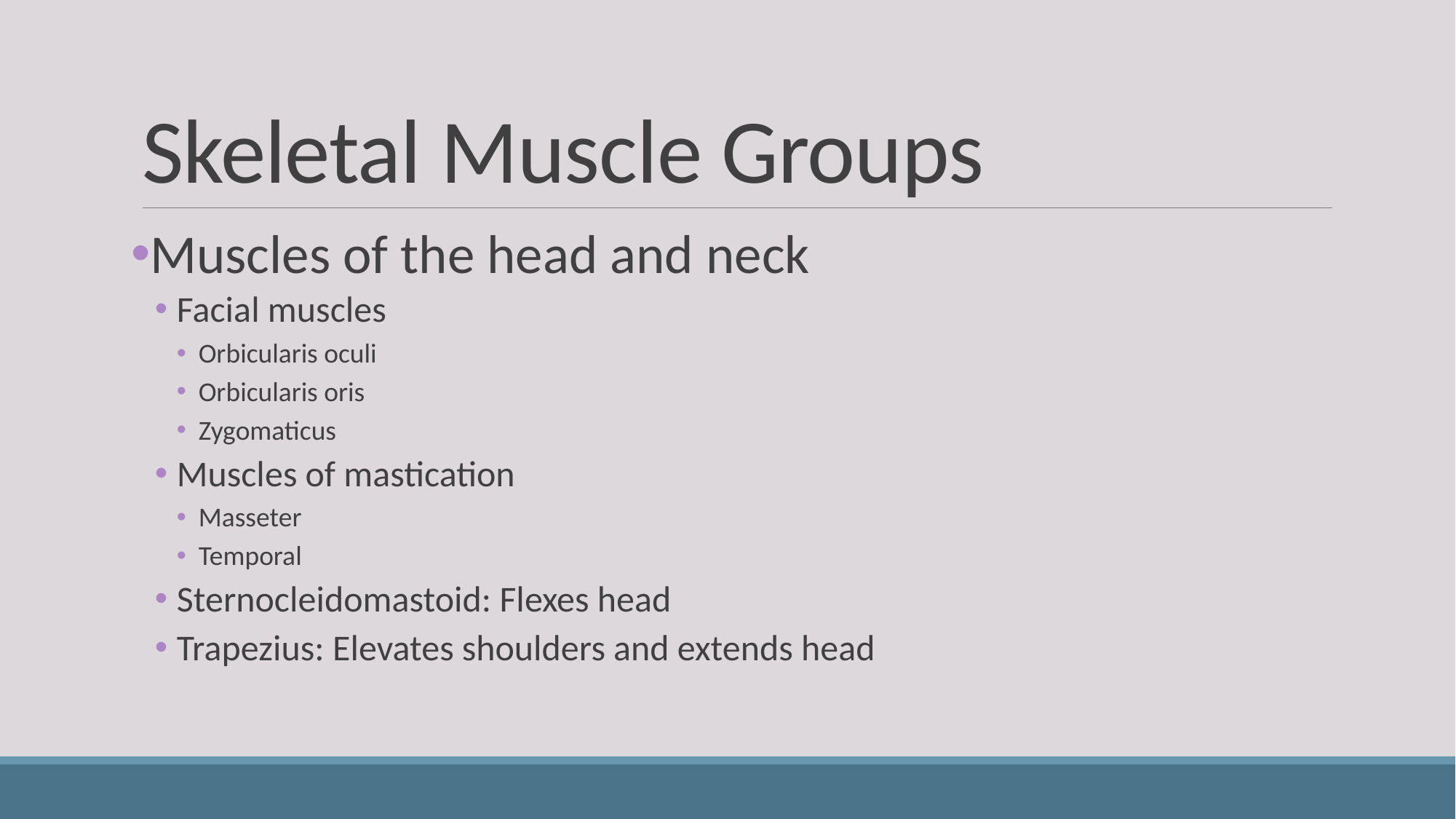

# Skeletal Muscle Groups
Muscles of the head and neck
Facial muscles
Orbicularis oculi
Orbicularis oris
Zygomaticus
Muscles of mastication
Masseter
Temporal
Sternocleidomastoid: Flexes head
Trapezius: Elevates shoulders and extends head